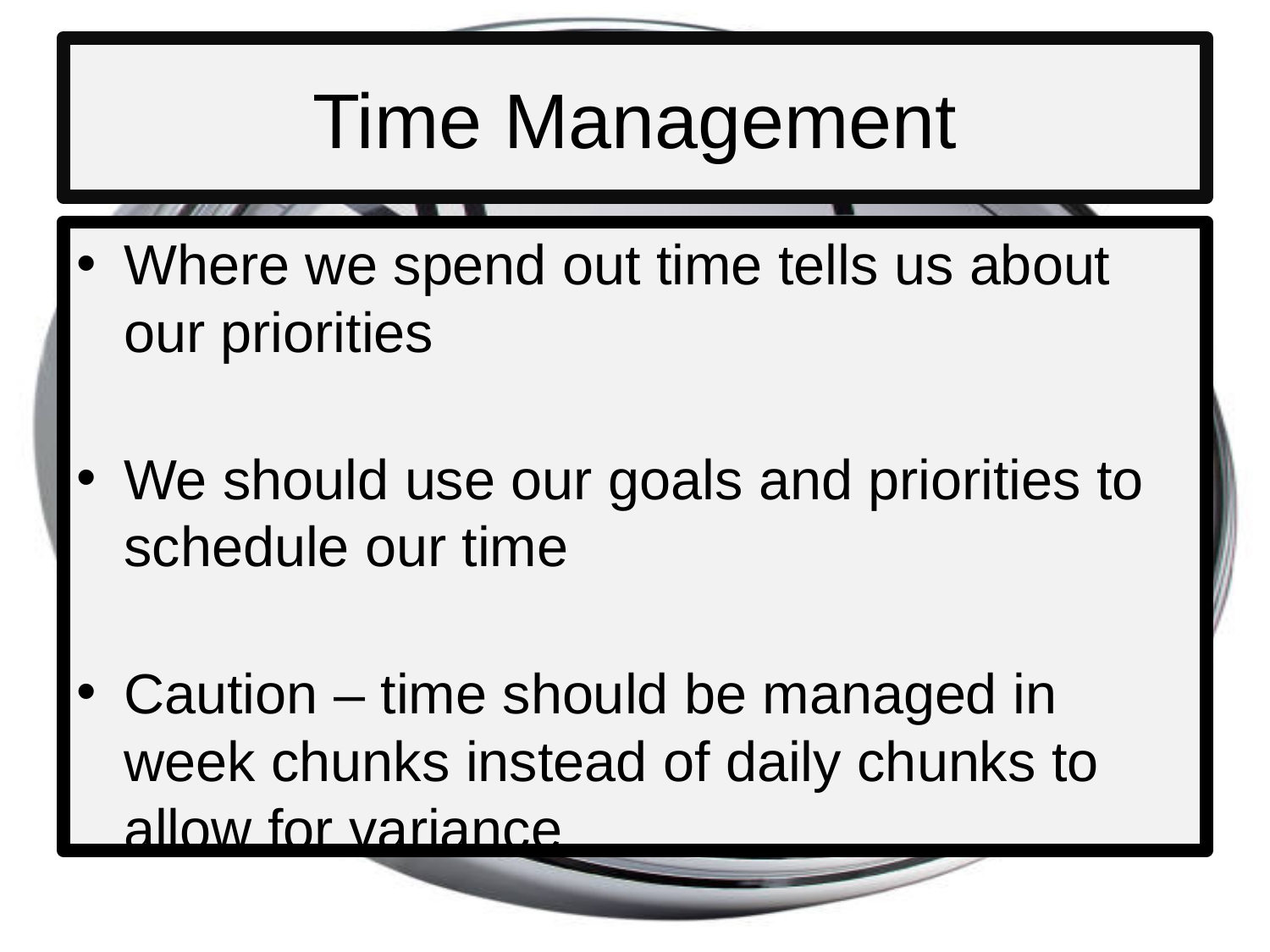

# Time Management
Where we spend out time tells us about our priorities
We should use our goals and priorities to schedule our time
Caution – time should be managed in week chunks instead of daily chunks to allow for variance